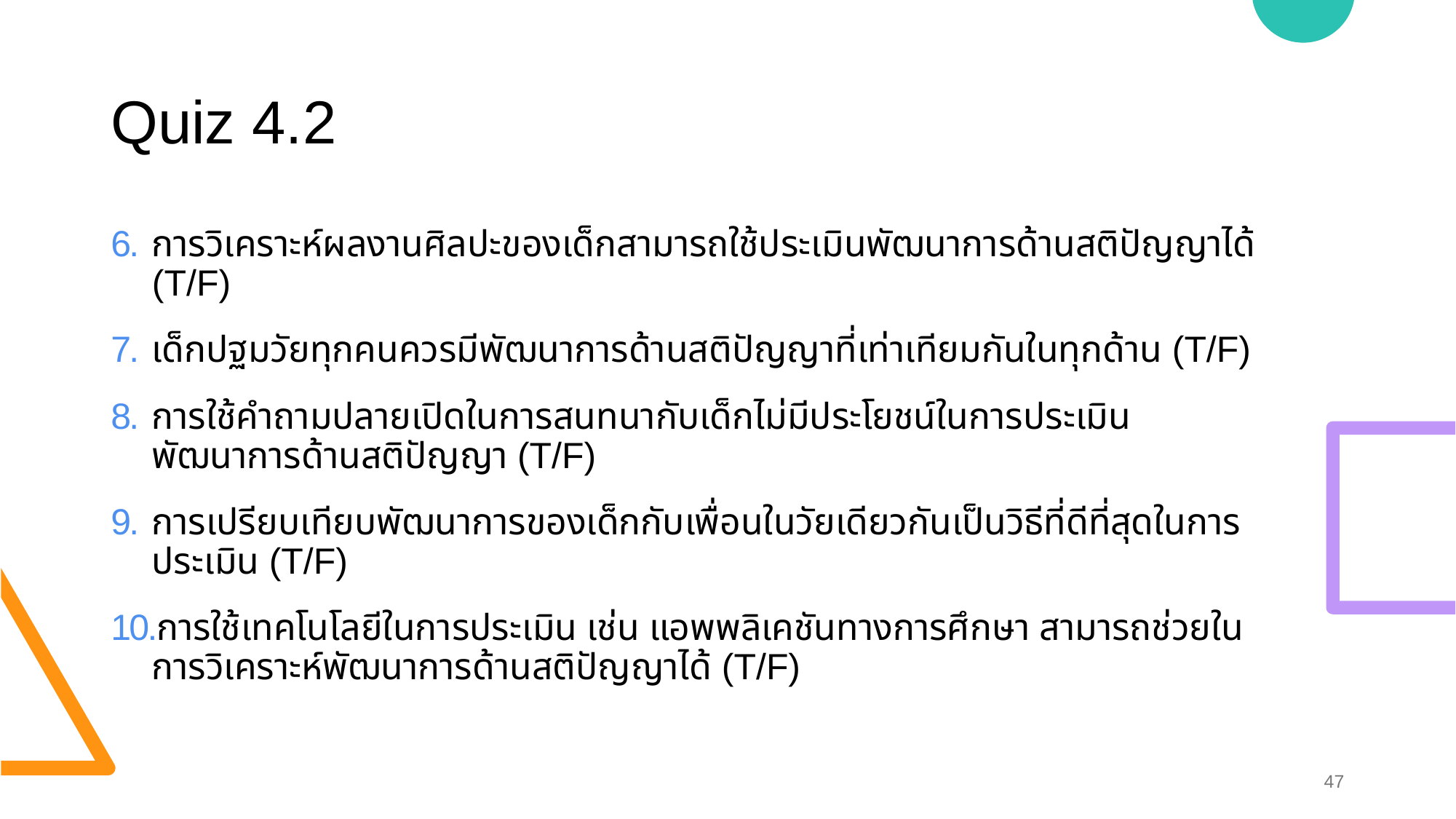

# Quiz 4.2
การวิเคราะห์ผลงานศิลปะของเด็กสามารถใช้ประเมินพัฒนาการด้านสติปัญญาได้ (T/F)
เด็กปฐมวัยทุกคนควรมีพัฒนาการด้านสติปัญญาที่เท่าเทียมกันในทุกด้าน (T/F)
การใช้คำถามปลายเปิดในการสนทนากับเด็กไม่มีประโยชน์ในการประเมินพัฒนาการด้านสติปัญญา (T/F)
การเปรียบเทียบพัฒนาการของเด็กกับเพื่อนในวัยเดียวกันเป็นวิธีที่ดีที่สุดในการประเมิน (T/F)
การใช้เทคโนโลยีในการประเมิน เช่น แอพพลิเคชันทางการศึกษา สามารถช่วยในการวิเคราะห์พัฒนาการด้านสติปัญญาได้ (T/F)
47